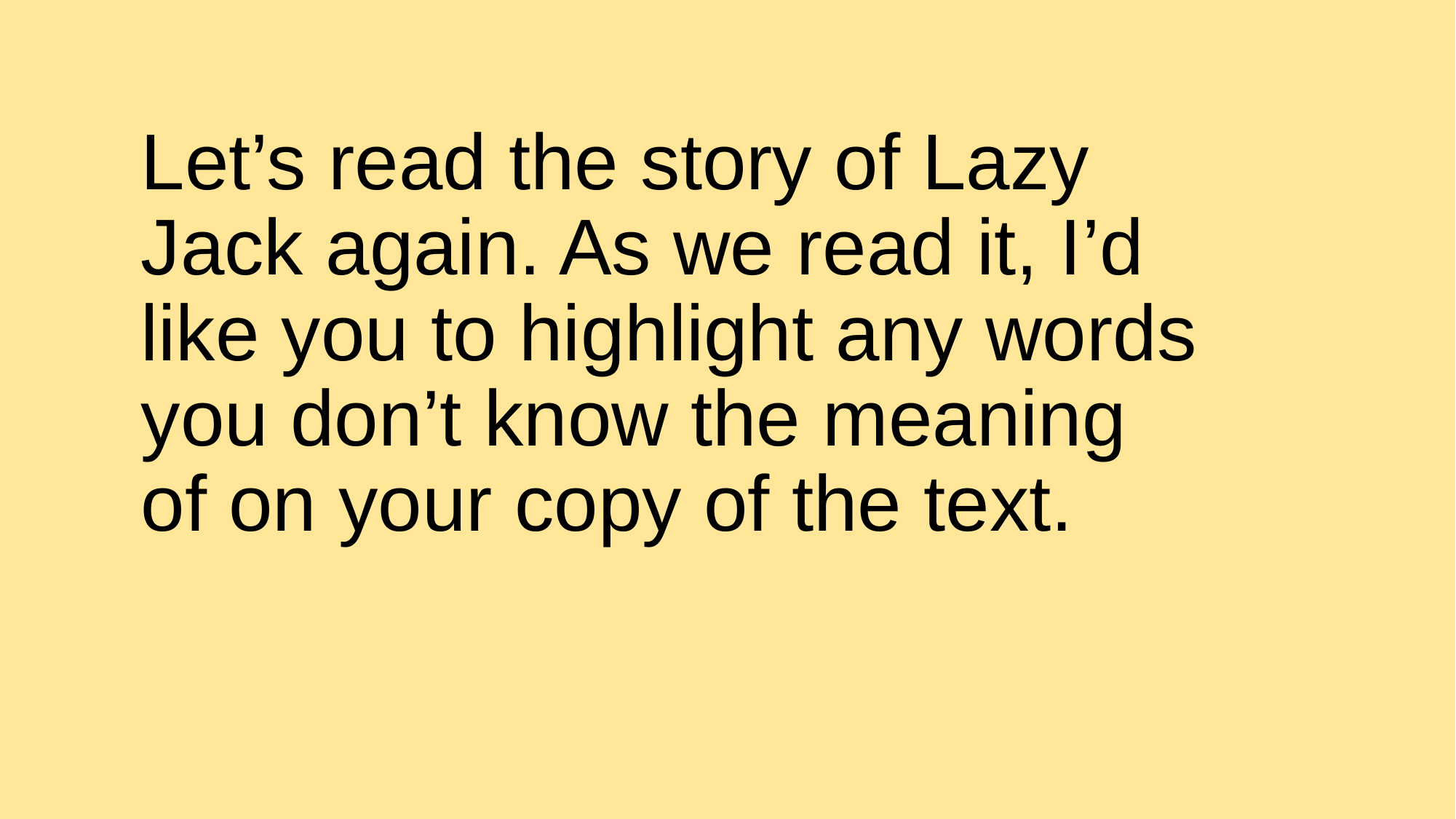

# Let’s read the story of Lazy Jack again. As we read it, I’d like you to highlight any words you don’t know the meaning of on your copy of the text.